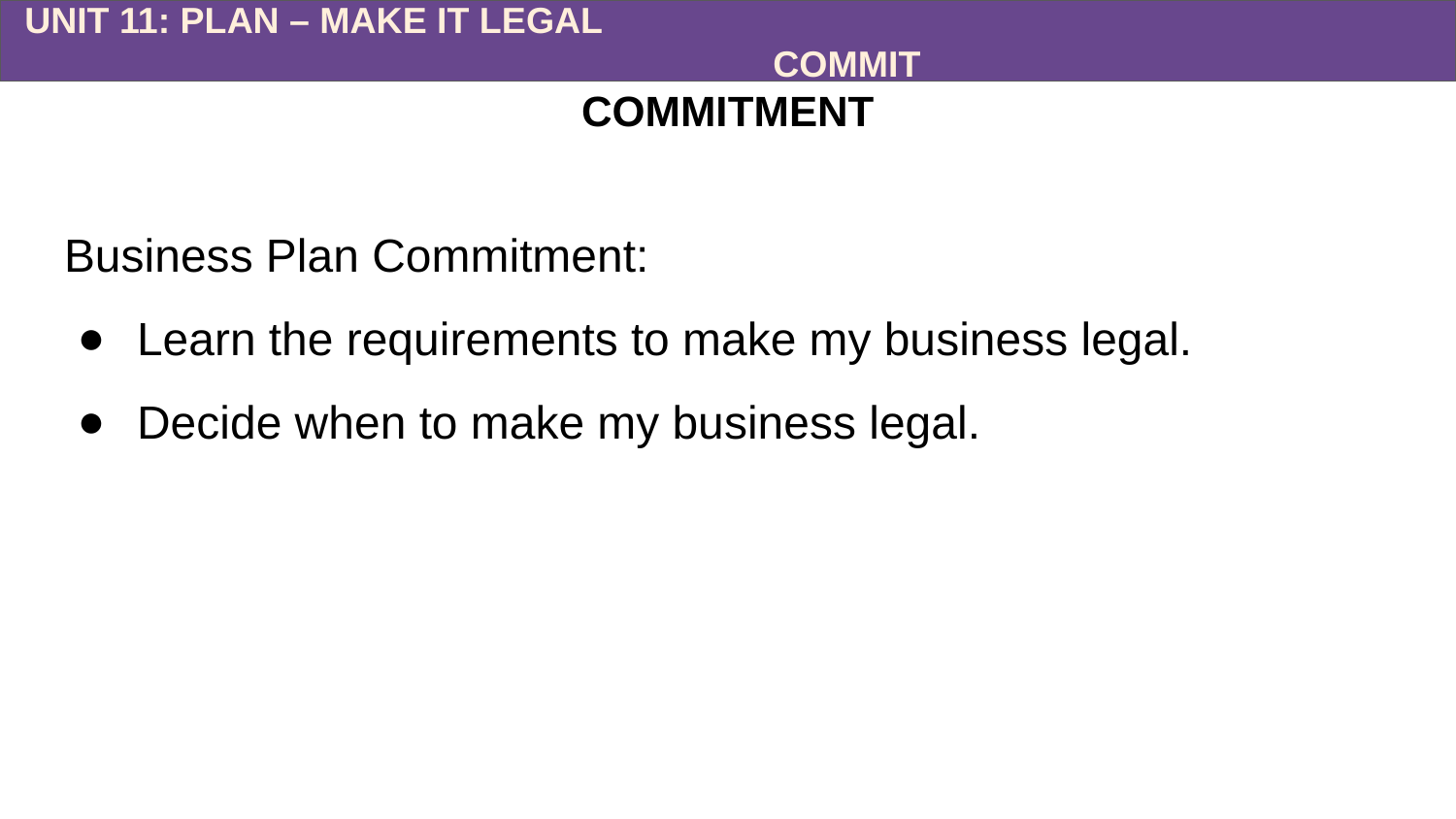

UNIT 11: PLAN – MAKE IT LEGAL							     			   COMMIT
COMMITMENT
Business Plan Commitment:
Learn the requirements to make my business legal.
Decide when to make my business legal.